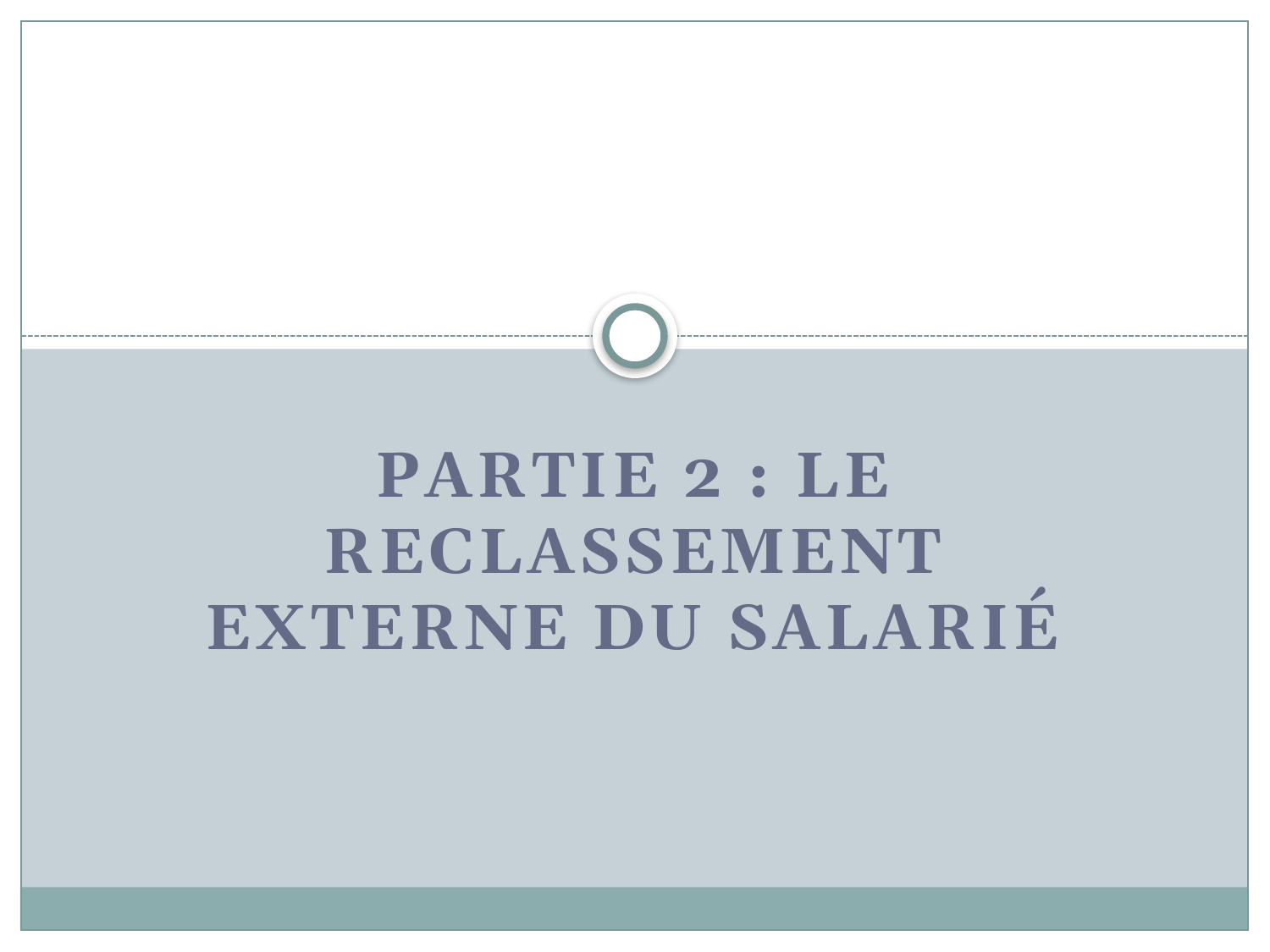

#
Partie 2 : LE RECLASSEMENT EXTERNE DU SALARIÉ